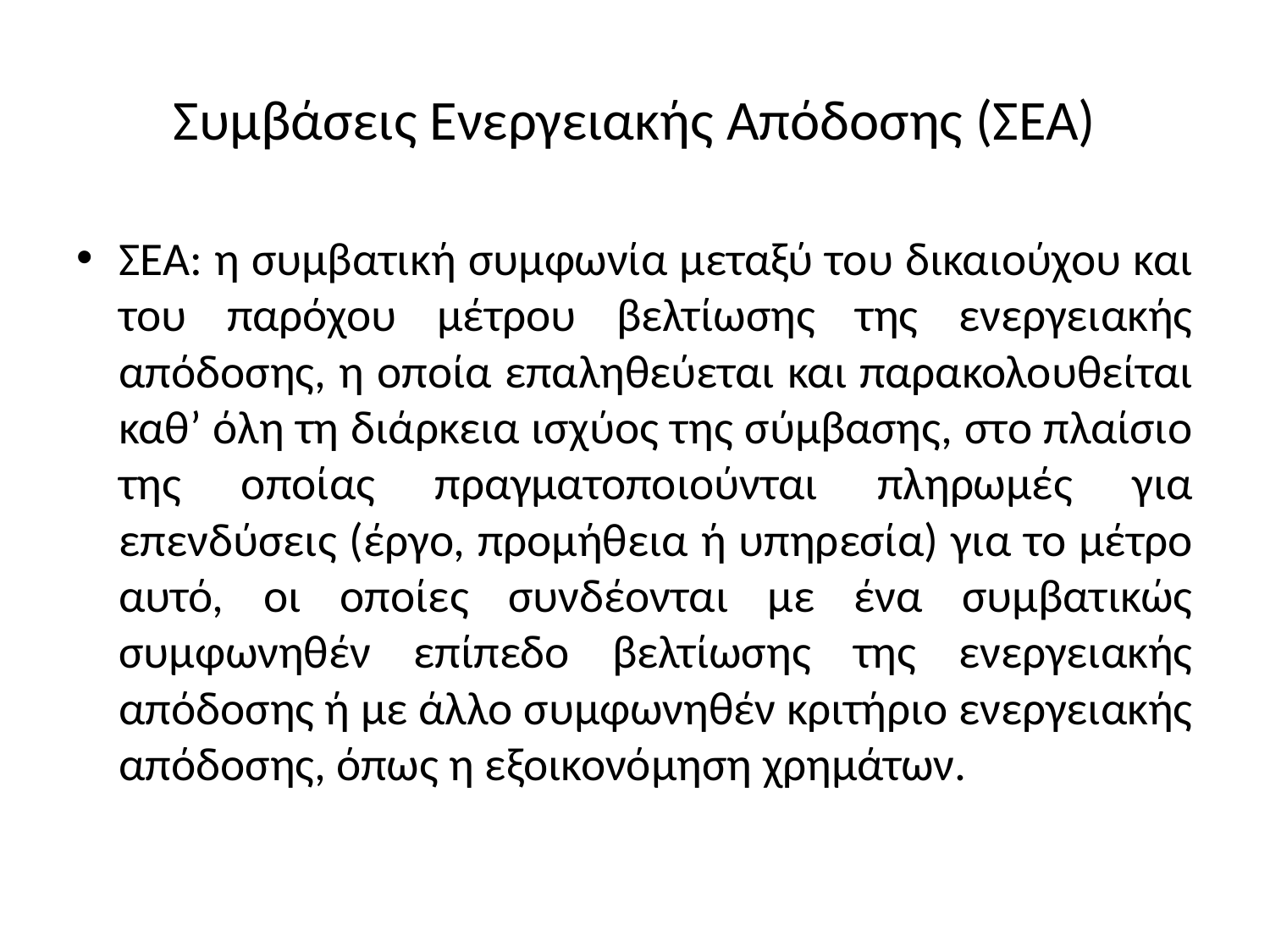

# Συμβάσεις Ενεργειακής Απόδοσης (ΣΕΑ)
ΣΕΑ: η συμβατική συμφωνία μεταξύ του δικαιούχου και του παρόχου μέτρου βελτίωσης της ενεργειακής απόδοσης, η οποία επαληθεύεται και παρακολουθείται καθ’ όλη τη διάρκεια ισχύος της σύμβασης, στο πλαίσιο της οποίας πραγματοποιούνται πληρωμές για επενδύσεις (έργο, προμήθεια ή υπηρεσία) για το μέτρο αυτό, οι οποίες συνδέονται με ένα συμβατικώς συμφωνηθέν επίπεδο βελτίωσης της ενεργειακής απόδοσης ή με άλλο συμφωνηθέν κριτήριο ενεργειακής απόδοσης, όπως η εξοικονόμηση χρημάτων.